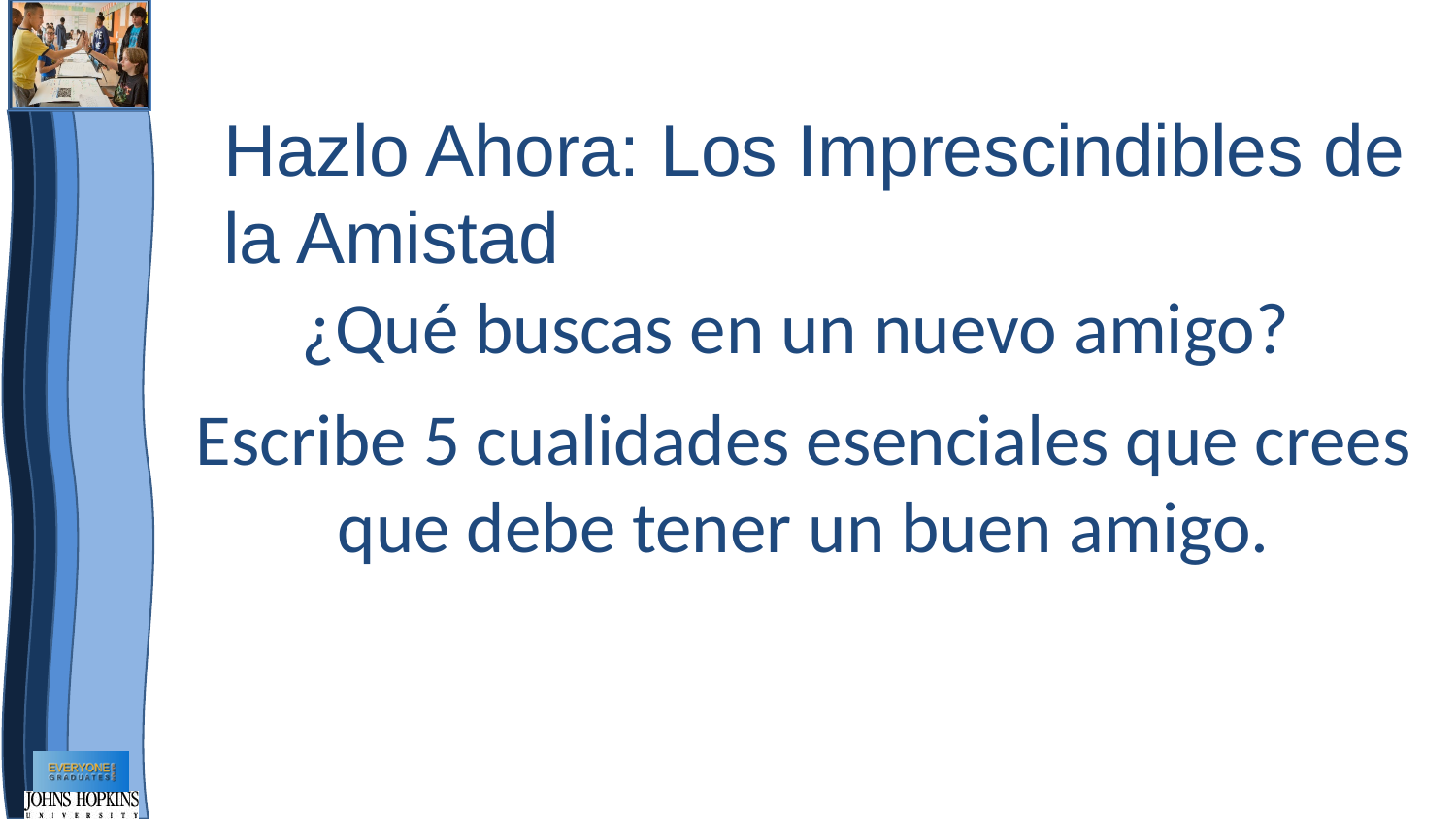

Hazlo Ahora: Los Imprescindibles de la Amistad
¿Qué buscas en un nuevo amigo?
Escribe 5 cualidades esenciales que crees que debe tener un buen amigo.